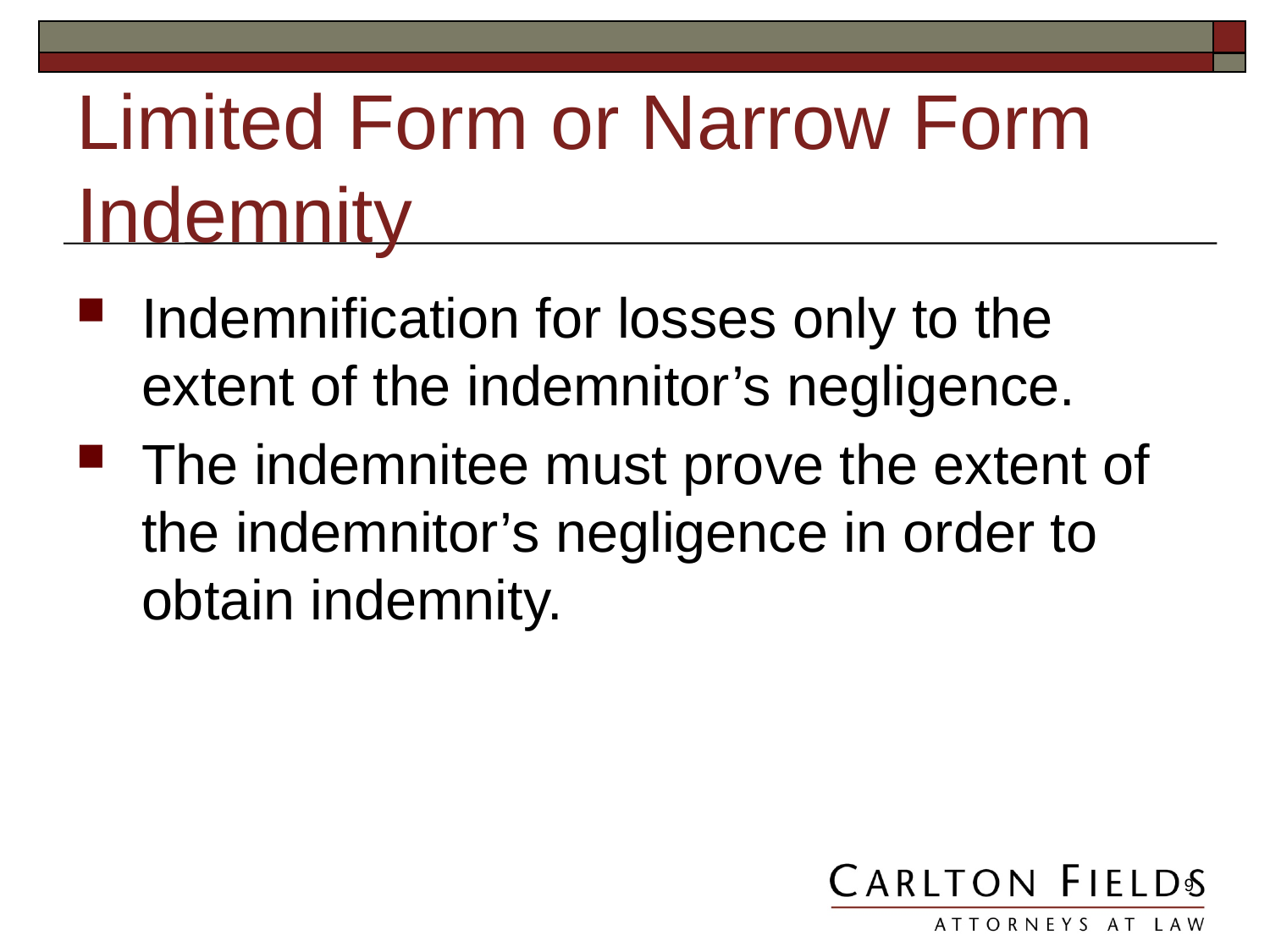

# Limited Form or Narrow Form Indemnity
Indemnification for losses only to the extent of the indemnitor’s negligence.
The indemnitee must prove the extent of the indemnitor’s negligence in order to obtain indemnity.

9